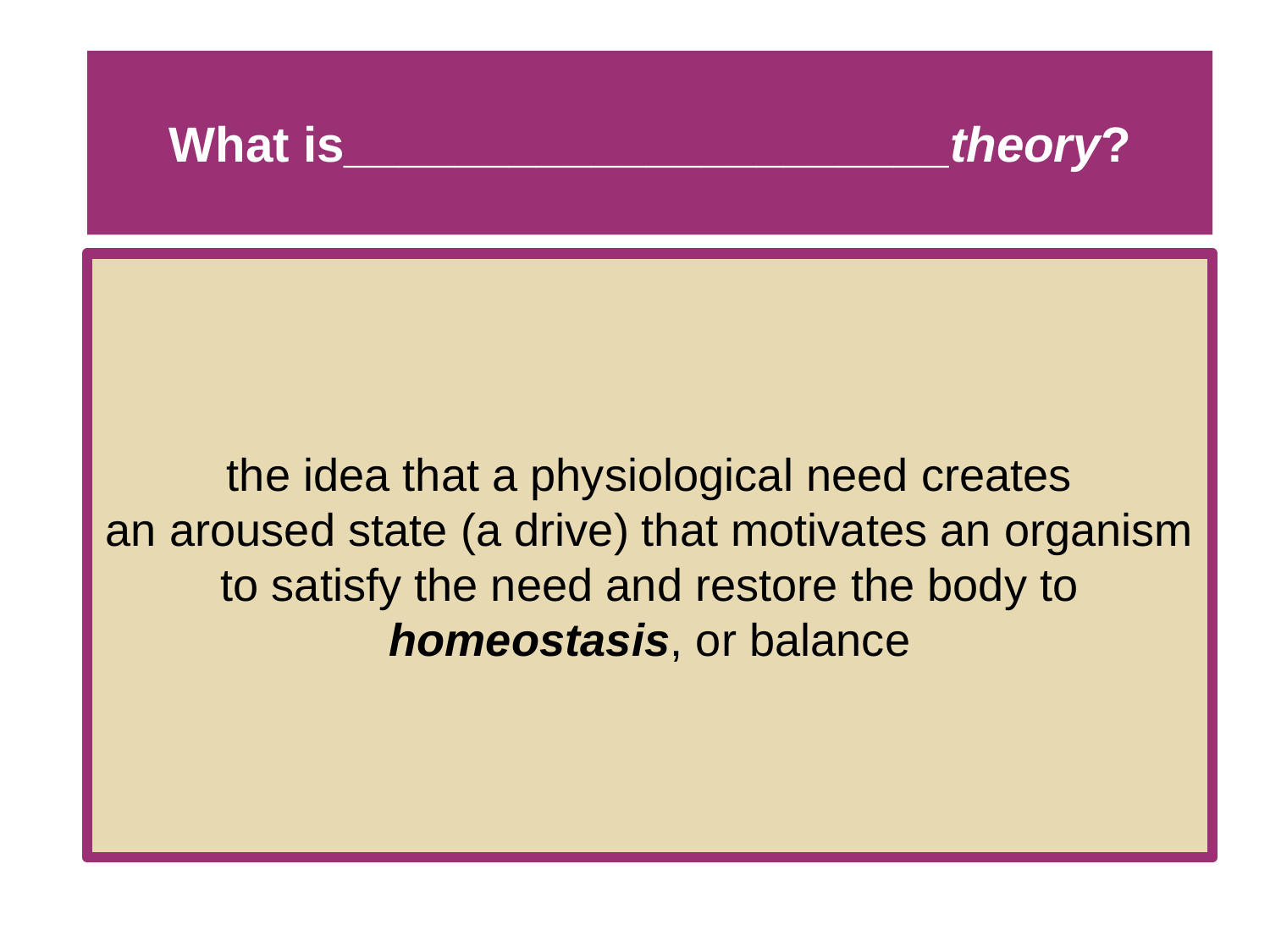

# What is______________________theory?
the idea that a physiological need creates
an aroused state (a drive) that motivates an organism to satisfy the need and restore the body to homeostasis, or balance